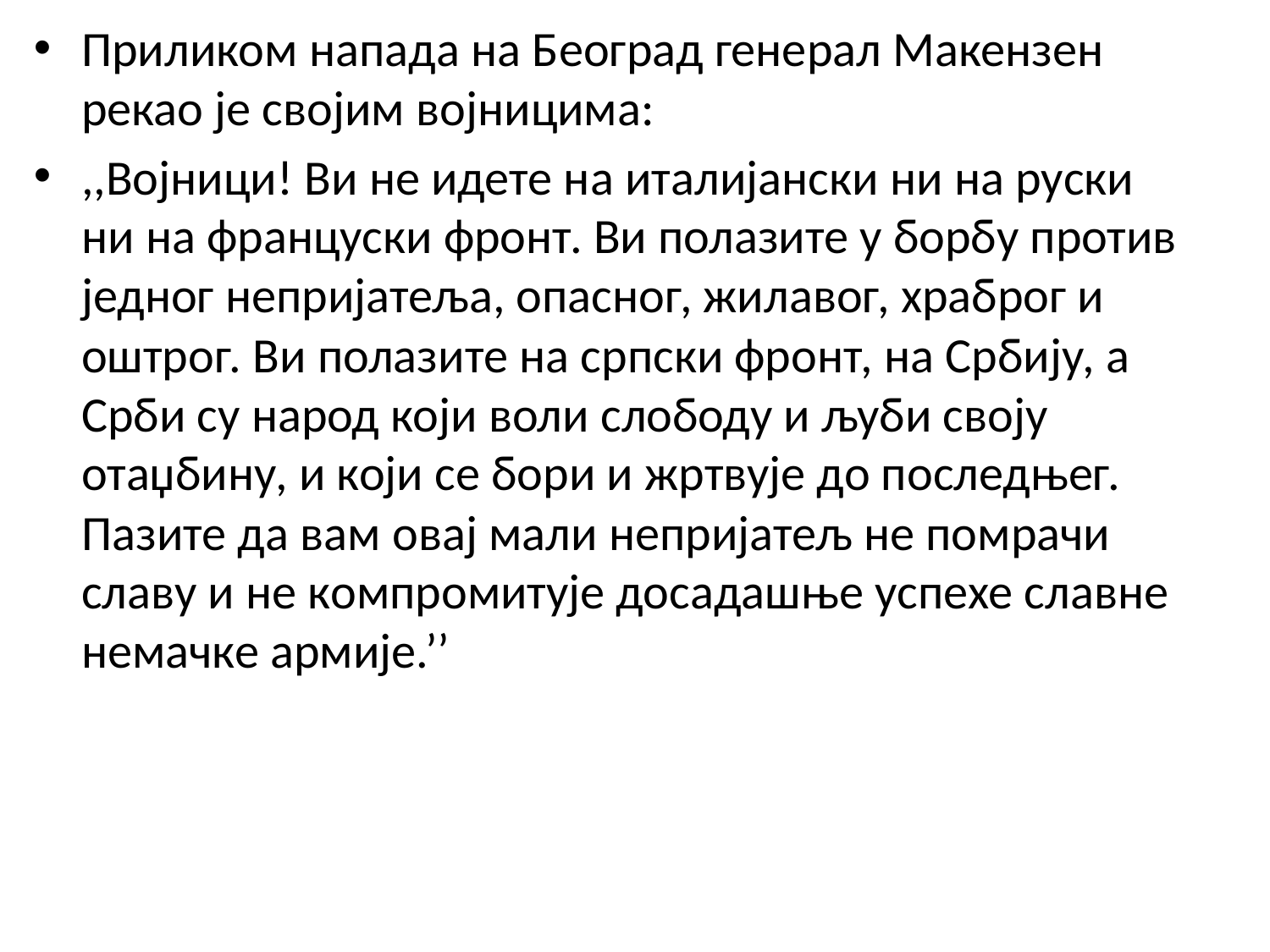

Приликом напада на Београд генерал Макензен рекао је својим војницима:
,,Војници! Ви не идете на италијански ни на руски ни на француски фронт. Ви полазите у борбу против једног непријатеља, опасног, жилавог, храброг и оштрог. Ви полазите на српски фронт, на Србију, а Срби су народ који воли слободу и љуби своју отаџбину, и који се бори и жртвује до последњег. Пазите да вам овај мали непријатељ не помрачи славу и не компромитује досадашње успехе славне немачке армије.’’